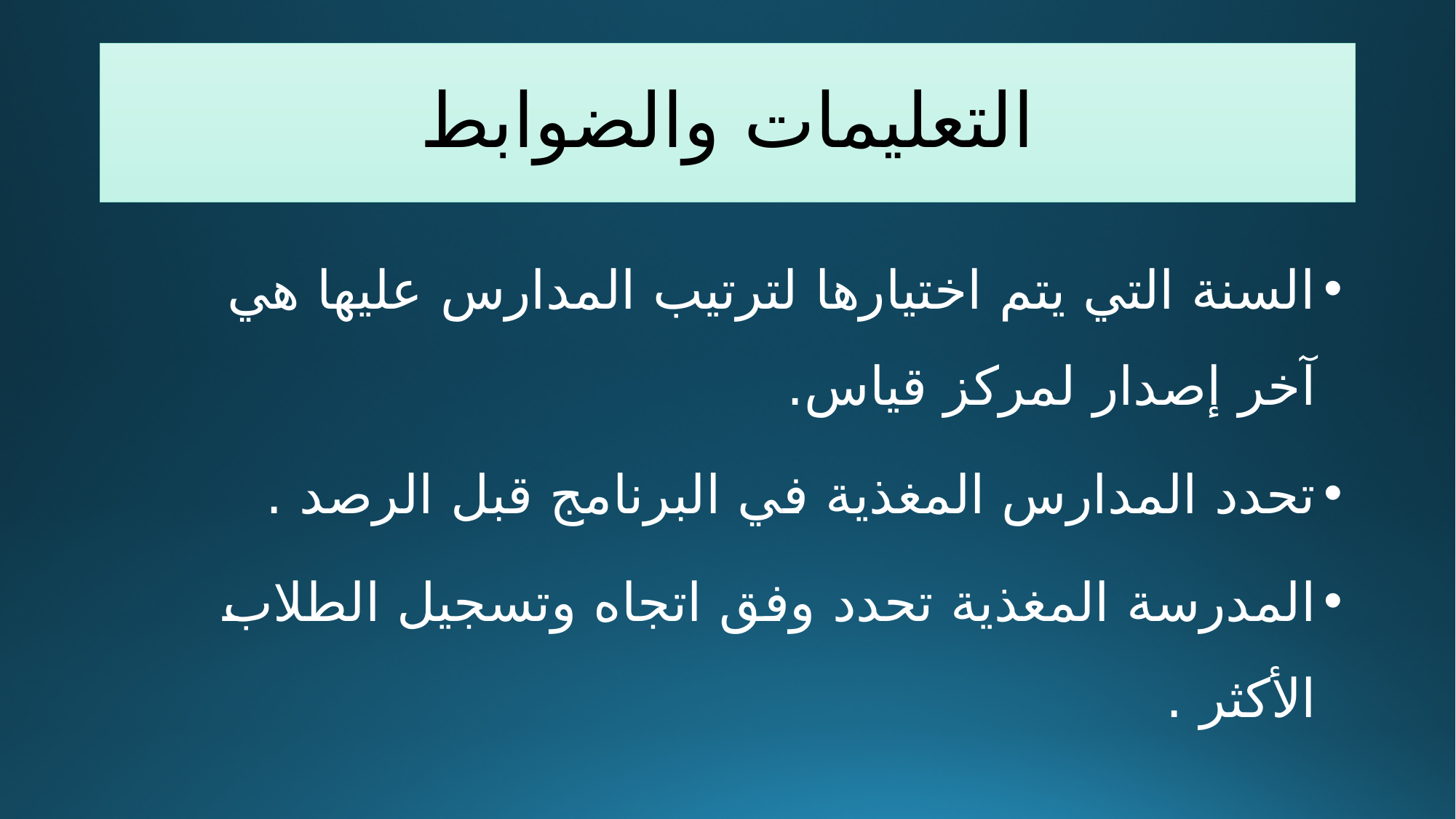

# التعليمات والضوابط
السنة التي يتم اختيارها لترتيب المدارس عليها هي آخر إصدار لمركز قياس.
تحدد المدارس المغذية في البرنامج قبل الرصد .
المدرسة المغذية تحدد وفق اتجاه وتسجيل الطلاب الأكثر .